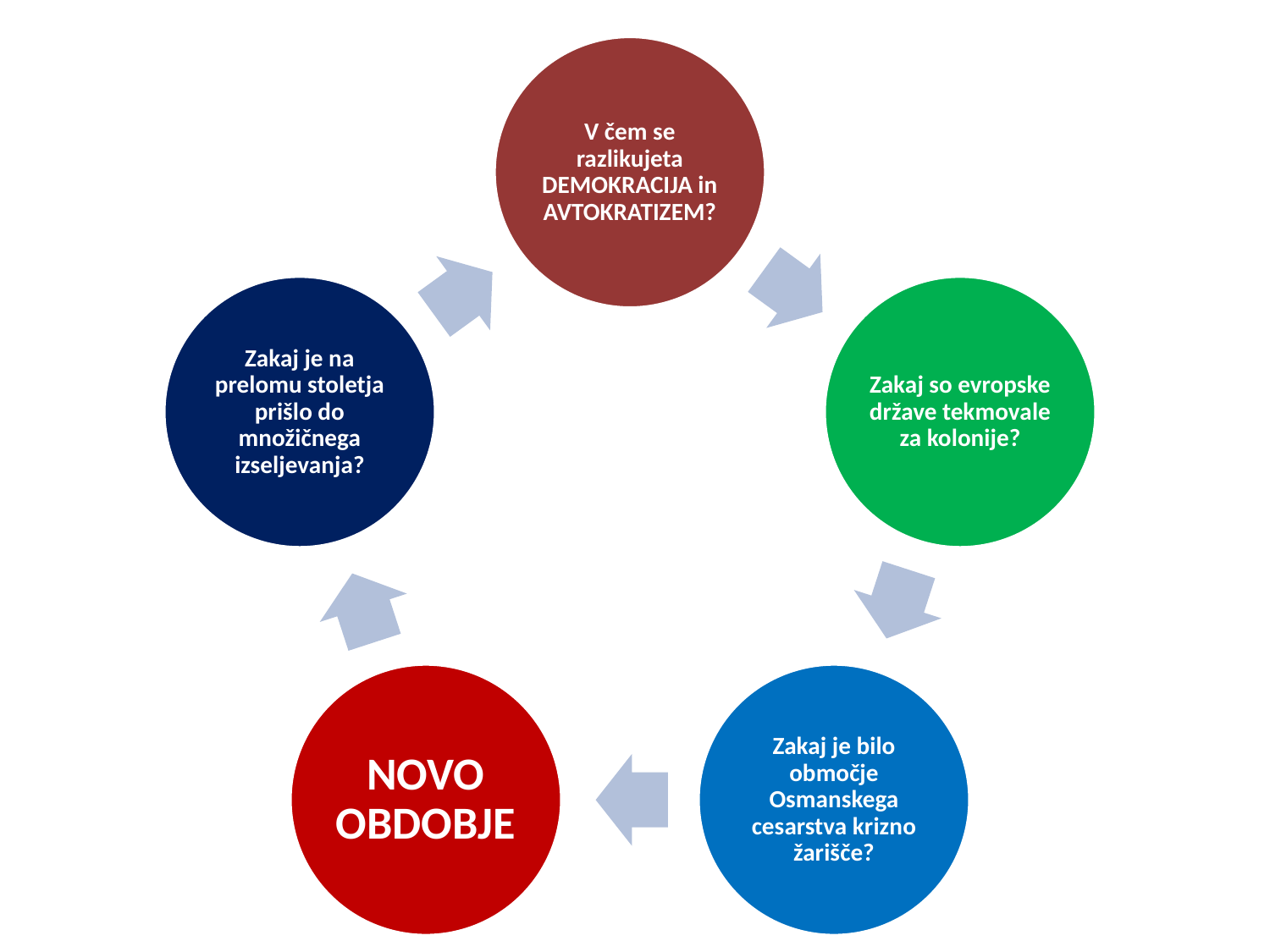

V čem se razlikujeta DEMOKRACIJA in AVTOKRATIZEM?

Zakaj je na prelomu stoletja prišlo do množičnega izseljevanja?
Zakaj so evropske države tekmovale za kolonije?

NOVO OBDOBJE
Zakaj je bilo območje Osmanskega cesarstva krizno žarišče?

#